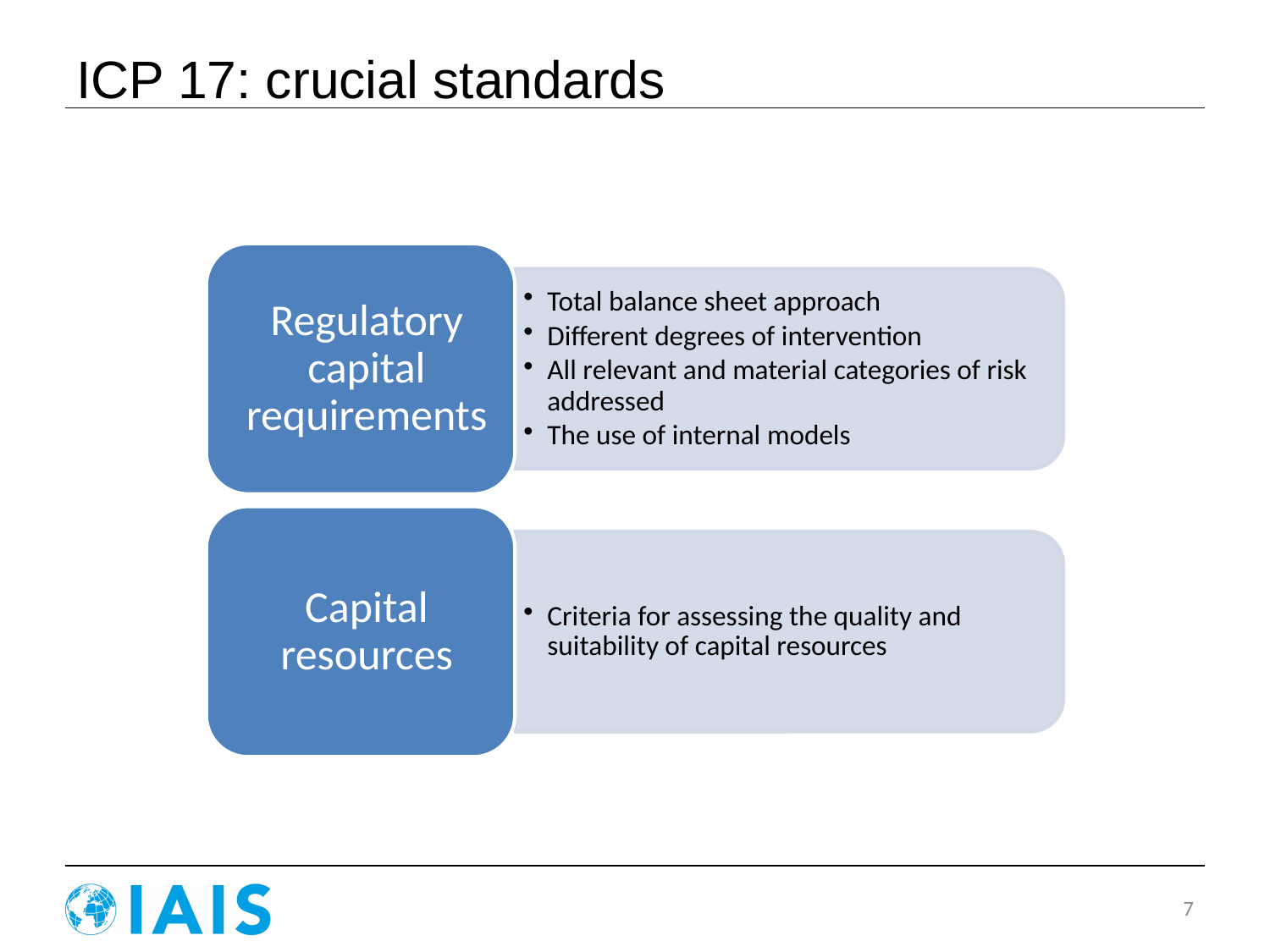

# ICP 17: crucial standards
Total balance sheet approach
Different degrees of intervention
All relevant and material categories of risk addressed
The use of internal models
Regulatory capital requirements
Criteria for assessing the quality and suitability of capital resources
Capital resources
7